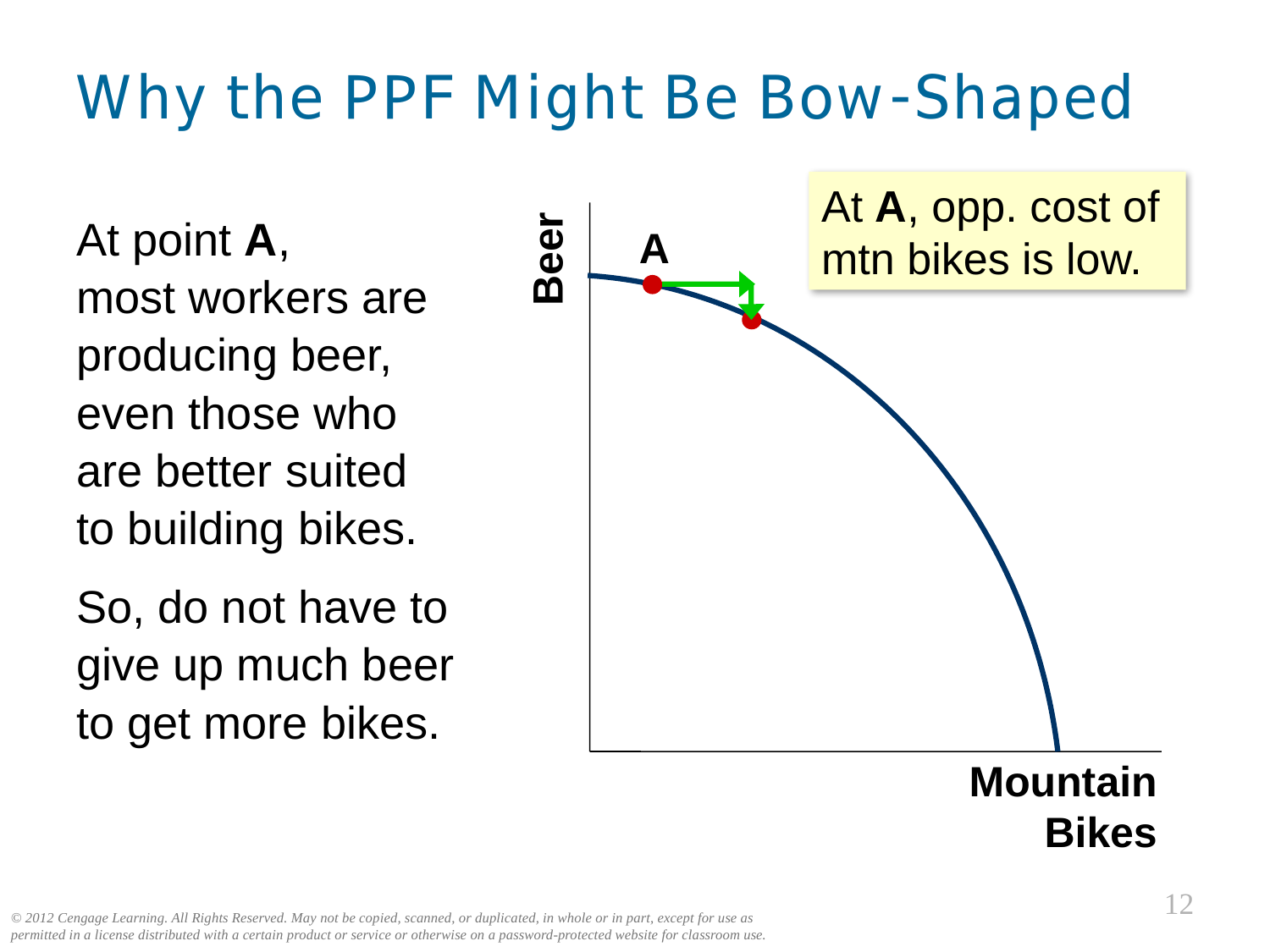

# Why the PPF Might Be Bow-Shaped
At A, opp. cost of mtn bikes is low.
At point A,
most workers are
producing beer,
even those who
are better suited
to building bikes.
So, do not have to
give up much beer
to get more bikes.

A
Beer

Mountain Bikes